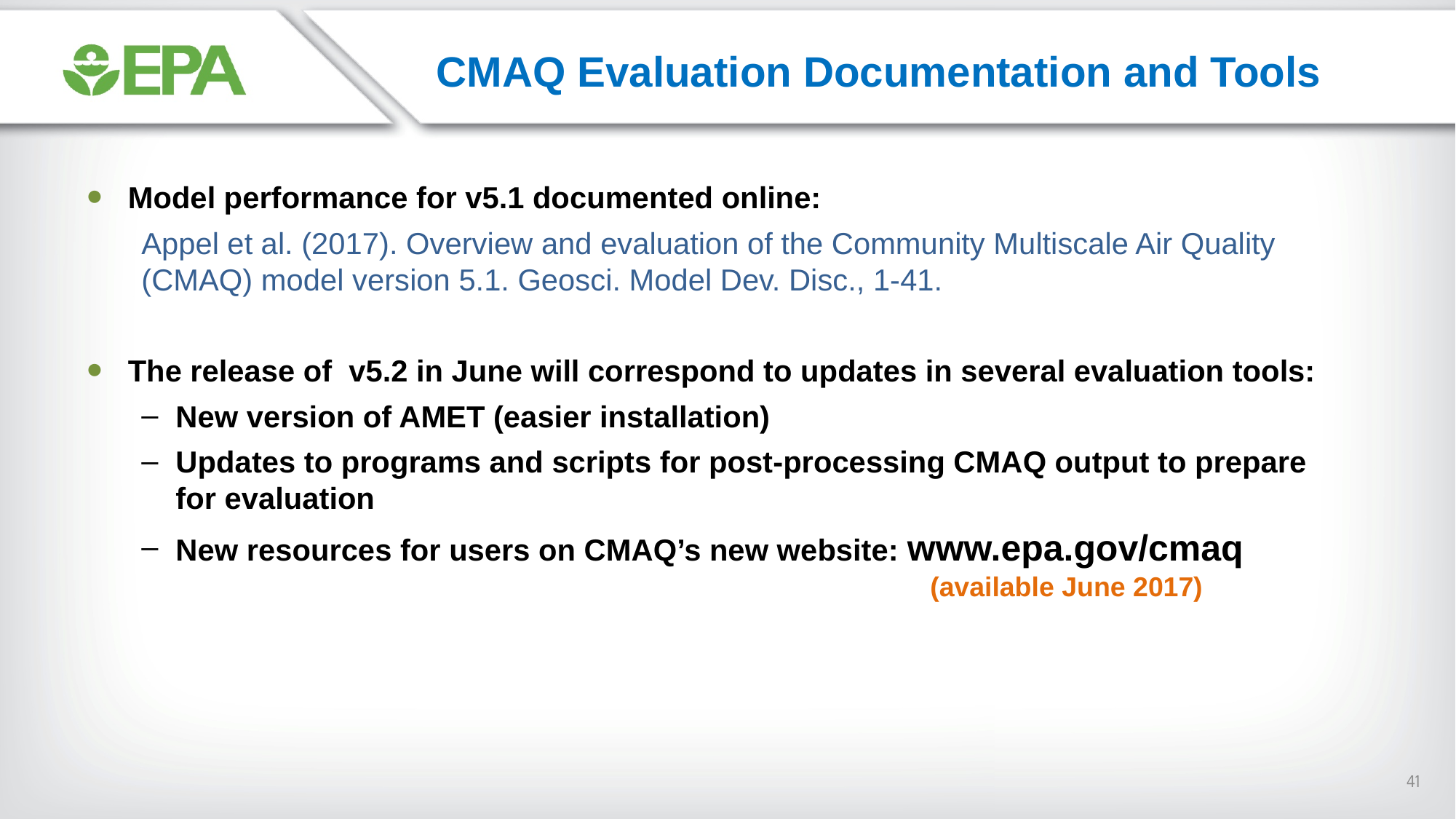

CMAQ Evaluation Documentation and Tools
Model performance for v5.1 documented online:
Appel et al. (2017). Overview and evaluation of the Community Multiscale Air Quality (CMAQ) model version 5.1. Geosci. Model Dev. Disc., 1-41.

The release of  v5.2 in June will correspond to updates in several evaluation tools:
New version of AMET (easier installation)
Updates to programs and scripts for post-processing CMAQ output to prepare for evaluation
New resources for users on CMAQ’s new website: www.epa.gov/cmaq

(available June 2017)
41